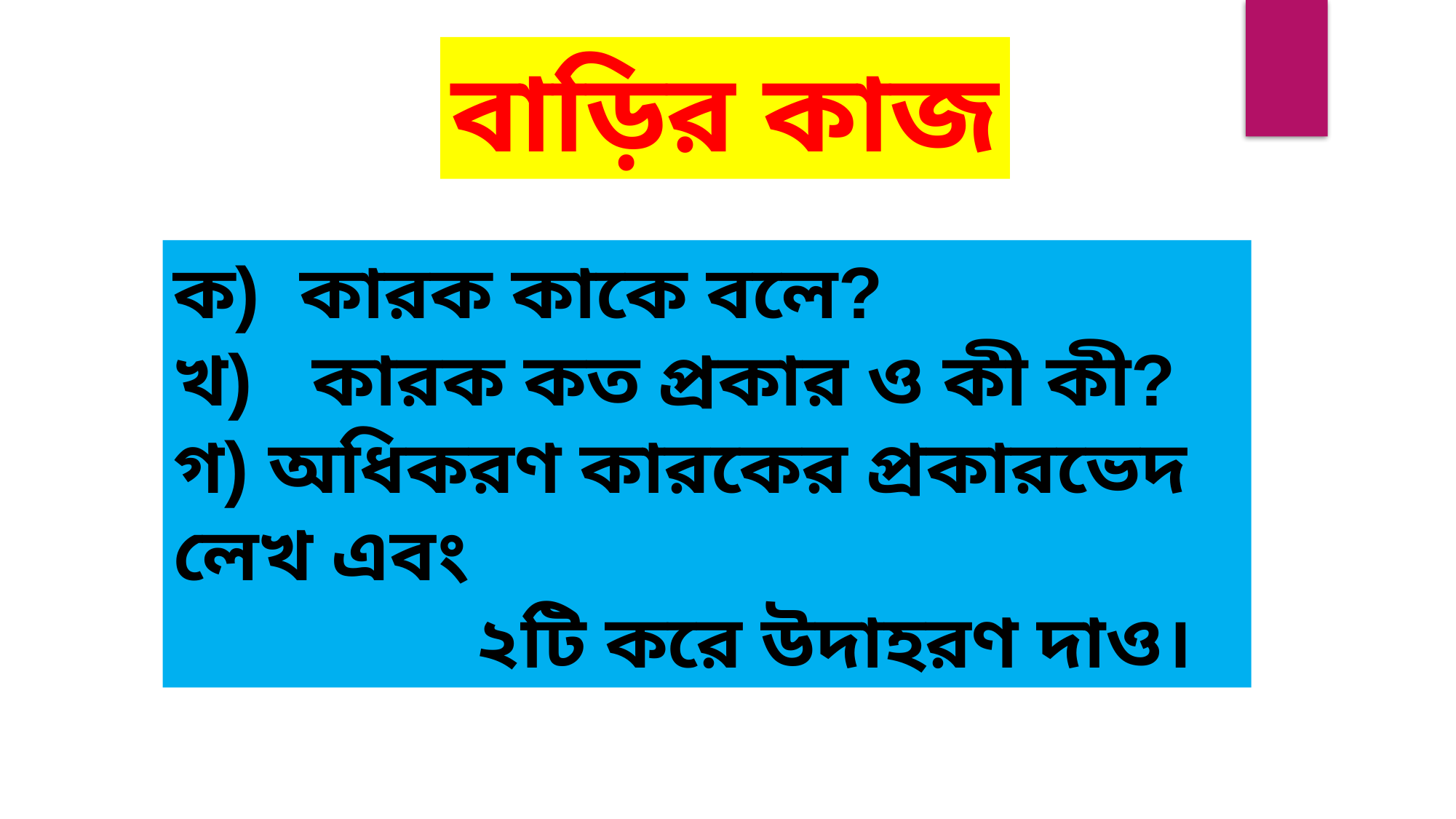

বাড়ির কাজ
ক)  কারক কাকে বলে?
খ)   কারক কত প্রকার ও কী কী?
গ) অধিকরণ কারকের প্রকারভেদ লেখ এবং
                ২টি করে উদাহরণ দাও।